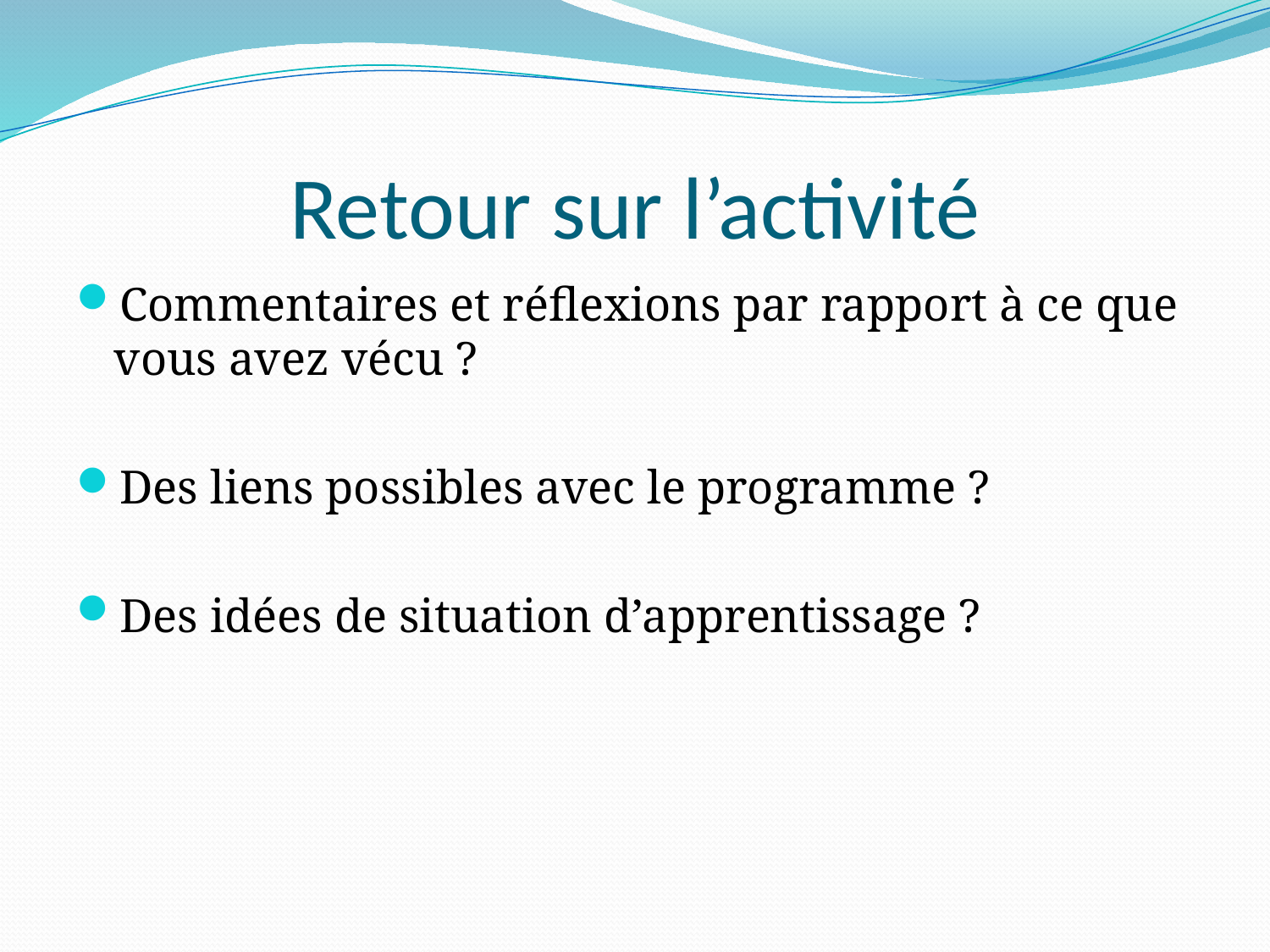

# Retour sur l’activité
Commentaires et réflexions par rapport à ce que vous avez vécu ?

Des liens possibles avec le programme ?

Des idées de situation d’apprentissage ?